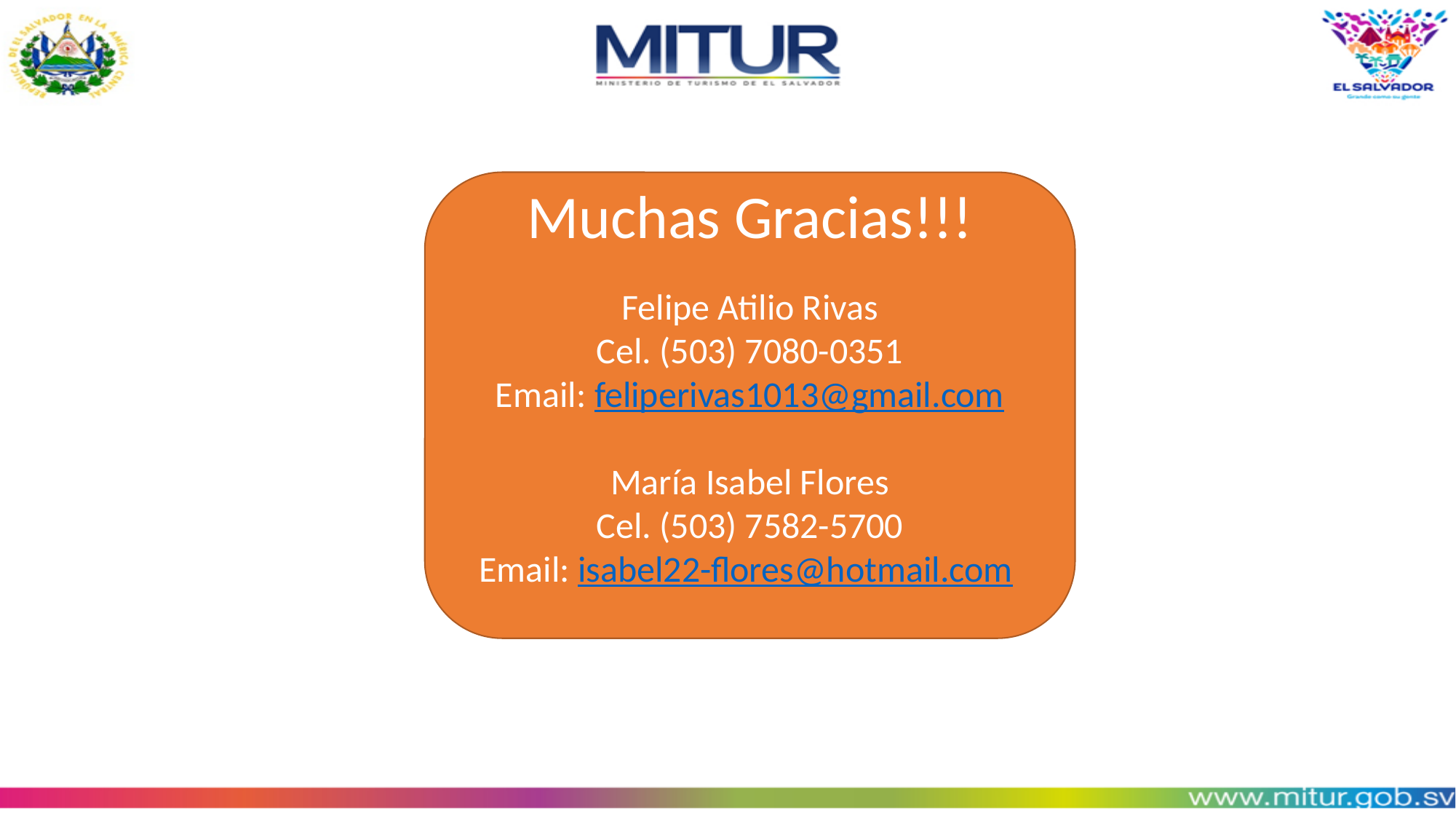

Muchas Gracias!!!

Felipe Atilio Rivas
Cel. (503) 7080-0351
Email: feliperivas1013@gmail.com

María Isabel Flores
Cel. (503) 7582-5700
Email: isabel22-flores@hotmail.com